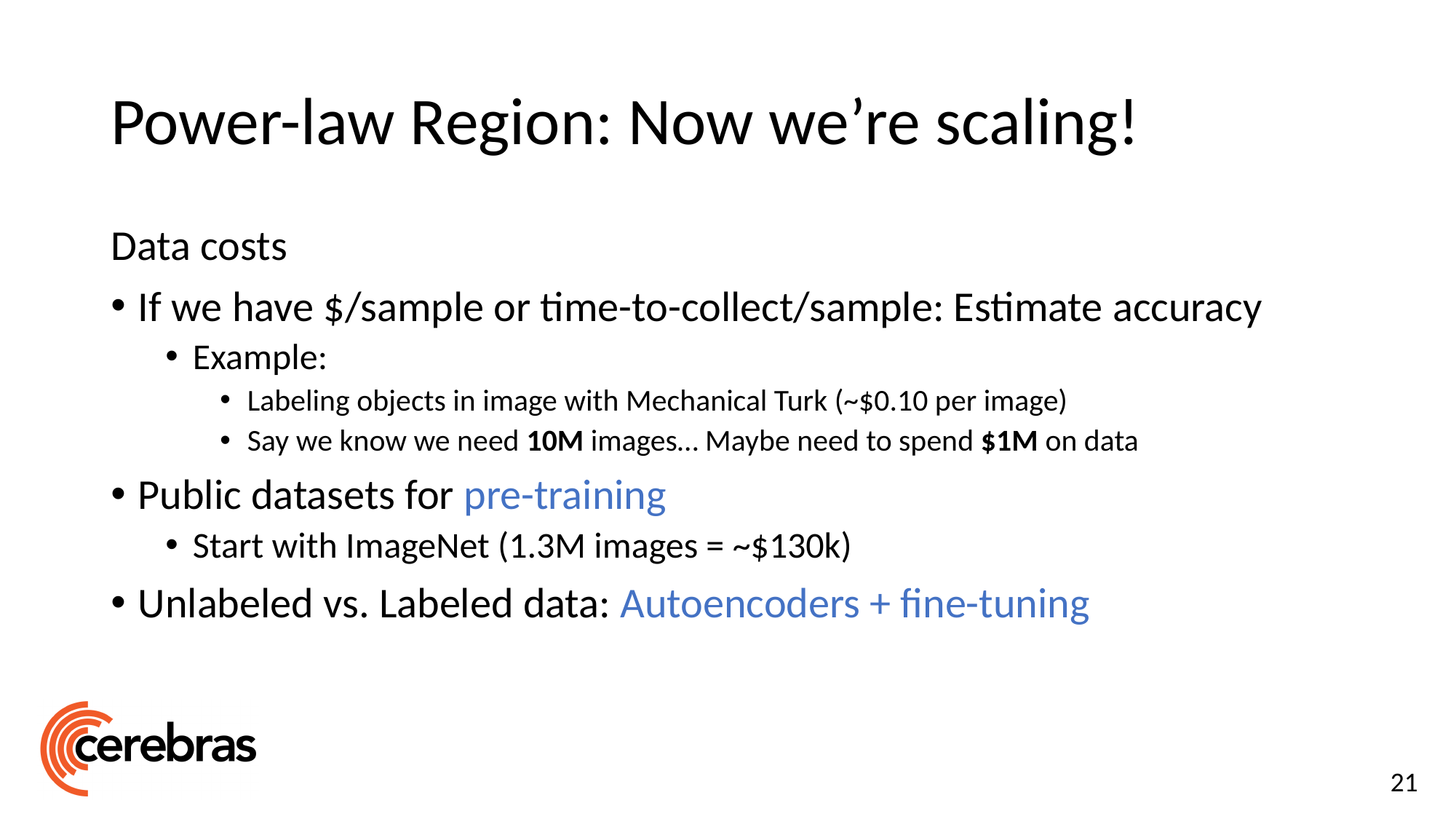

# Power-law Region: Now we’re scaling!
Data costs
If we have $/sample or time-to-collect/sample: Estimate accuracy
Example:
Labeling objects in image with Mechanical Turk (~$0.10 per image)
Say we know we need 10M images… Maybe need to spend $1M on data
Public datasets for pre-training
Start with ImageNet (1.3M images = ~$130k)
Unlabeled vs. Labeled data: Autoencoders + fine-tuning
21